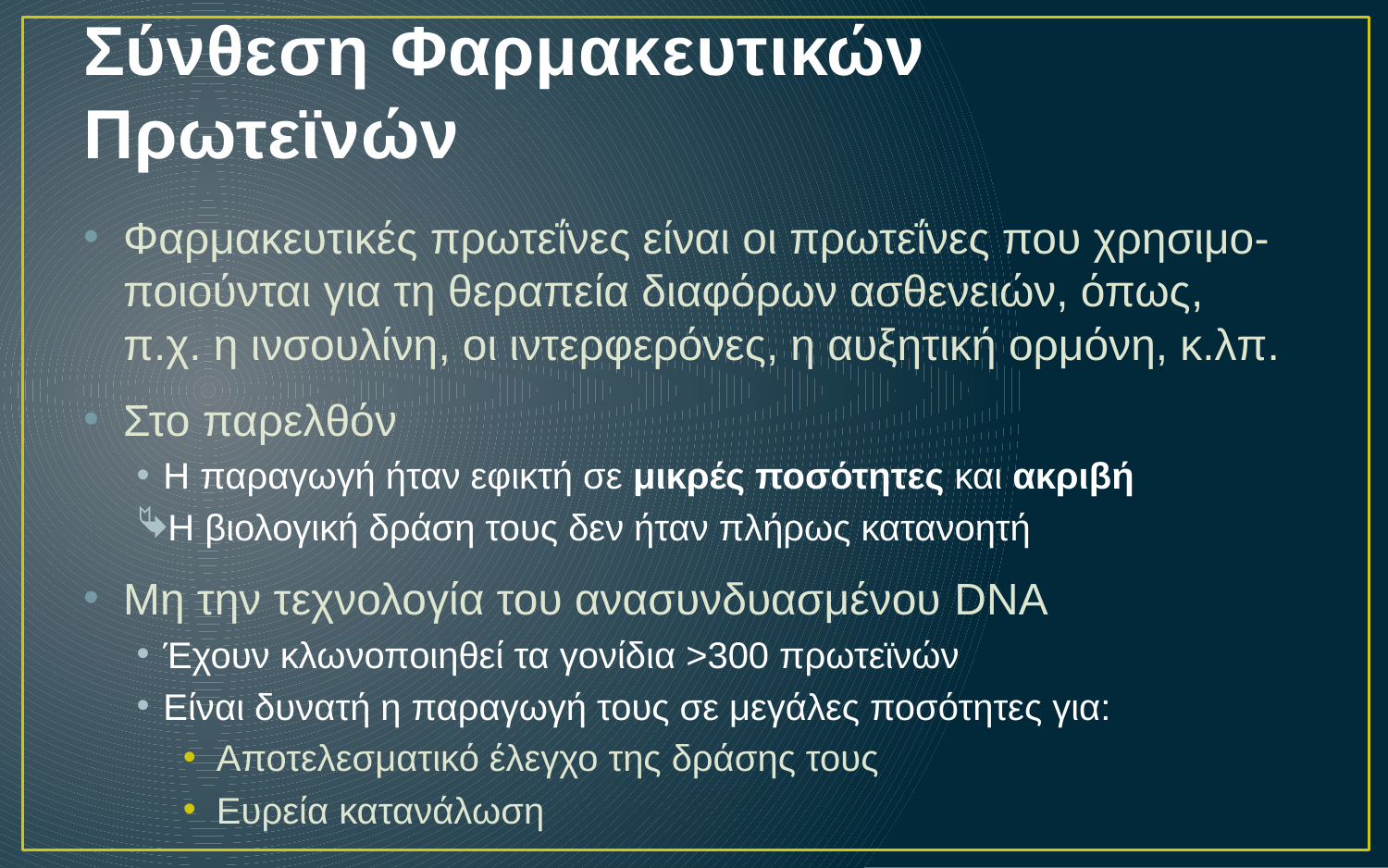

# Σύνθεση Φαρμακευτικών Πρωτεϊνών
Φαρμακευτικές πρωτεΐνες είναι οι πρωτεΐνες που χρησιμο-ποιούνται για τη θεραπεία διαφόρων ασθενειών, όπως, π.χ. η ινσουλίνη, οι ιντερφερόνες, η αυξητική ορμόνη, κ.λπ.
Στο παρελθόν
Η παραγωγή ήταν εφικτή σε μικρές ποσότητες και ακριβή
Η βιολογική δράση τους δεν ήταν πλήρως κατανοητή
Μη την τεχνολογία του ανασυνδυασμένου DNA
Έχουν κλωνοποιηθεί τα γονίδια >300 πρωτεϊνών
Είναι δυνατή η παραγωγή τους σε μεγάλες ποσότητες για:
Αποτελεσματικό έλεγχο της δράσης τους
Ευρεία κατανάλωση